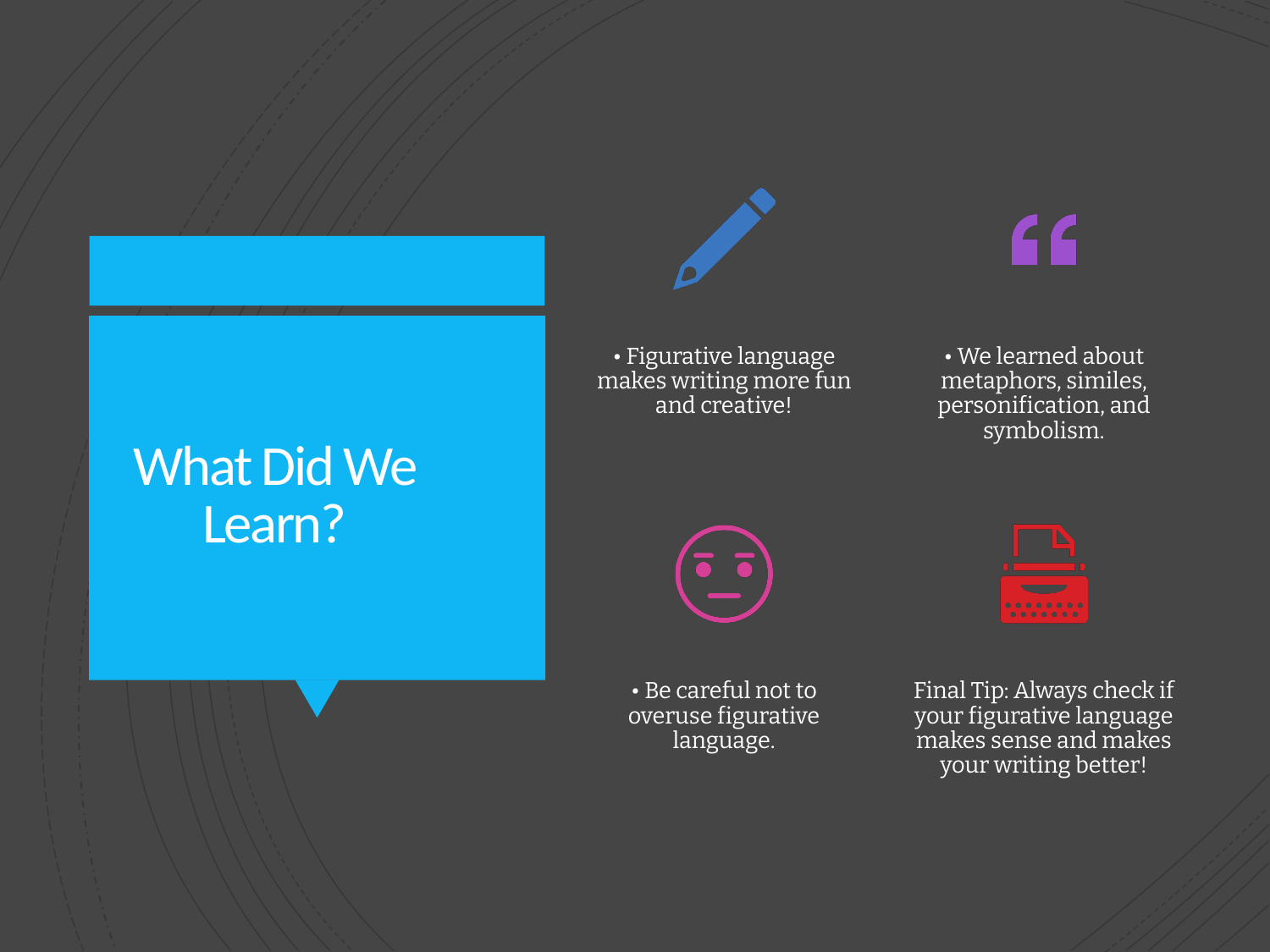

• Figurative language makes writing more fun and creative!
• We learned about metaphors, similes, personification, and symbolism.
• Be careful not to overuse figurative language.
Final Tip: Always check if your figurative language makes sense and makes your writing better!
# What Did We Learn?